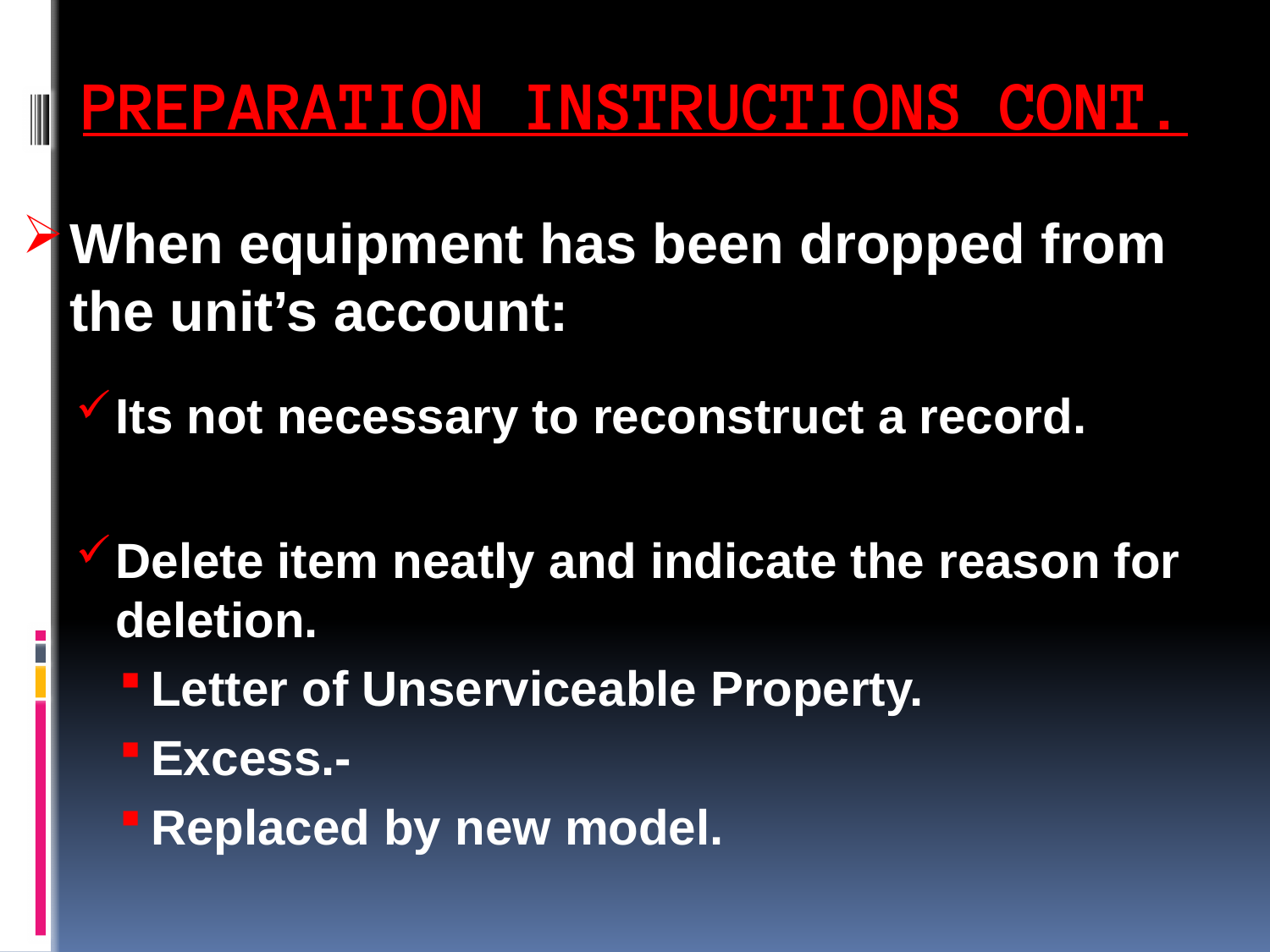

# PREPARATION INSTRUCTIONS CONT.
When equipment has been dropped from the unit’s account:

Its not necessary to reconstruct a record.

Delete item neatly and indicate the reason for deletion.
Letter of Unserviceable Property.
Excess.-
Replaced by new model.